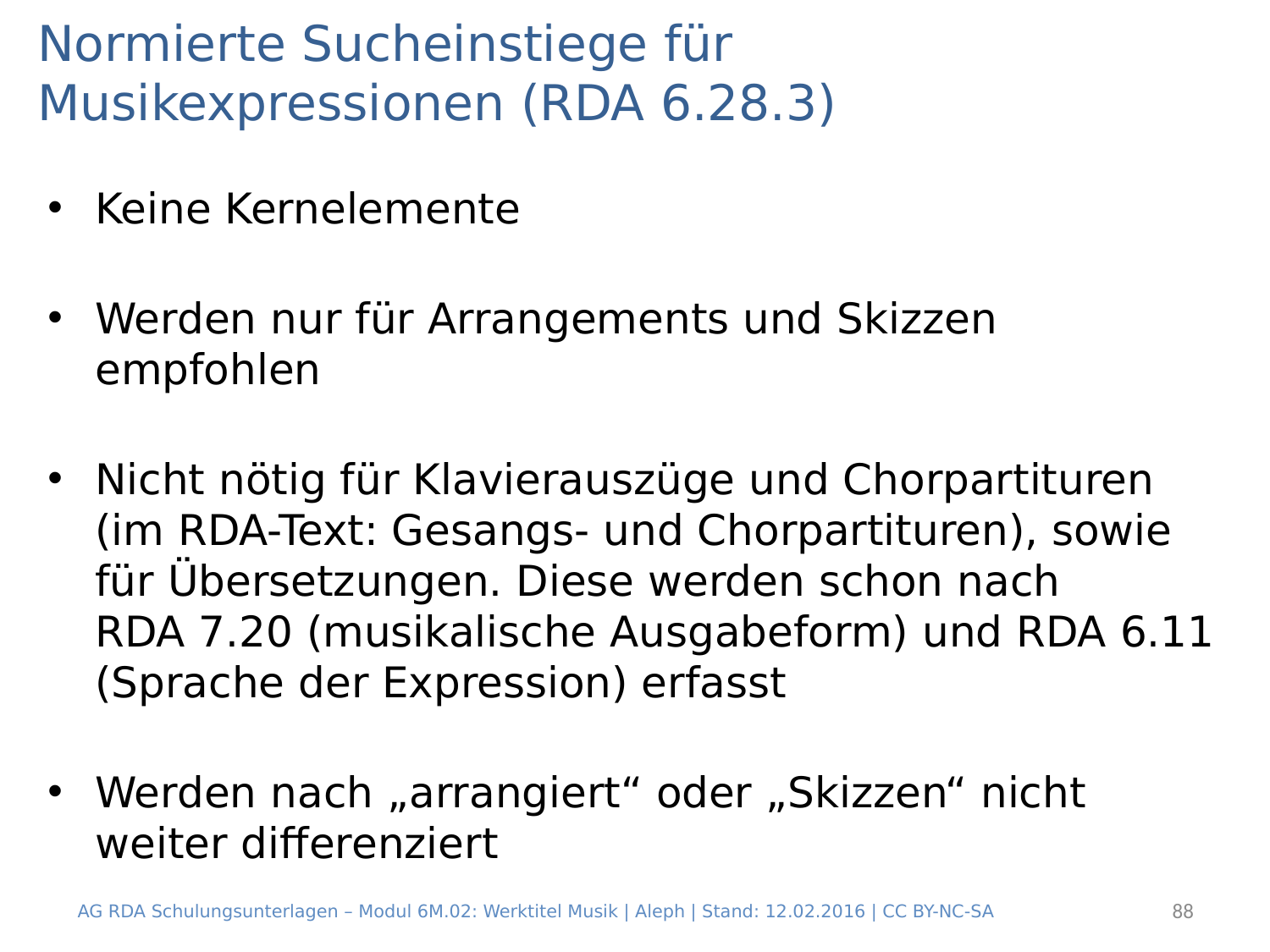

# Normierte Sucheinstiege für Musikexpressionen (RDA 6.28.3)

Keine Kernelemente
Werden nur für Arrangements und Skizzen empfohlen
Nicht nötig für Klavierauszüge und Chorpartituren (im RDA-Text: Gesangs- und Chorpartituren), sowie für Übersetzungen. Diese werden schon nach
RDA 7.20 (musikalische Ausgabeform) und RDA 6.11 (Sprache der Expression) erfasst
Werden nach „arrangiert“ oder „Skizzen“ nicht weiter differenziert
AG RDA Schulungsunterlagen – Modul 6M.02: Werktitel Musik | Aleph | Stand: 12.02.2016 | CC BY-NC-SA
88